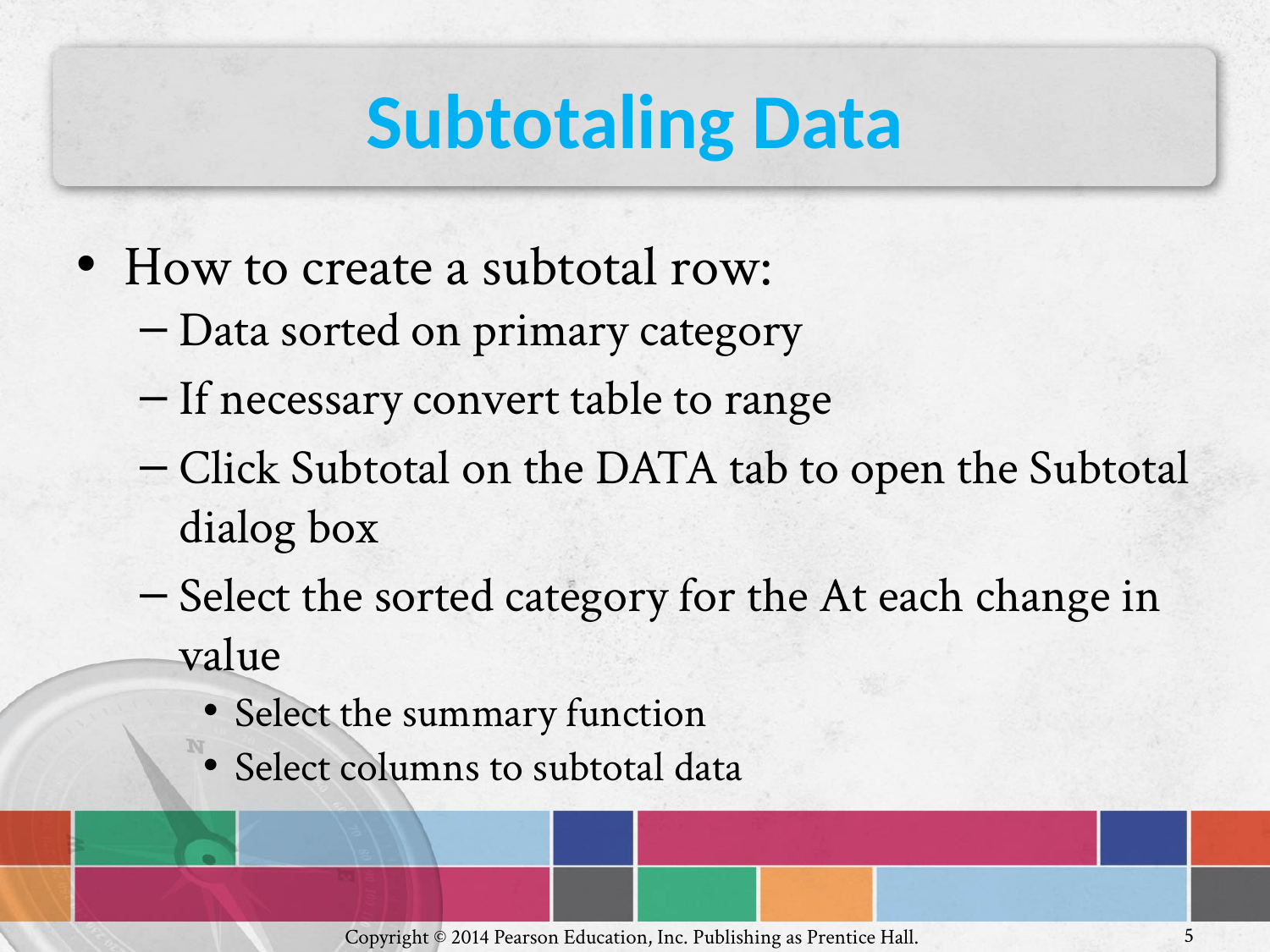

# Subtotaling Data
How to create a subtotal row:
Data sorted on primary category
If necessary convert table to range
Click Subtotal on the DATA tab to open the Subtotal dialog box
Select the sorted category for the At each change in value
Select the summary function
Select columns to subtotal data

Copyright © 2014 Pearson Education, Inc. Publishing as Prentice Hall.

5